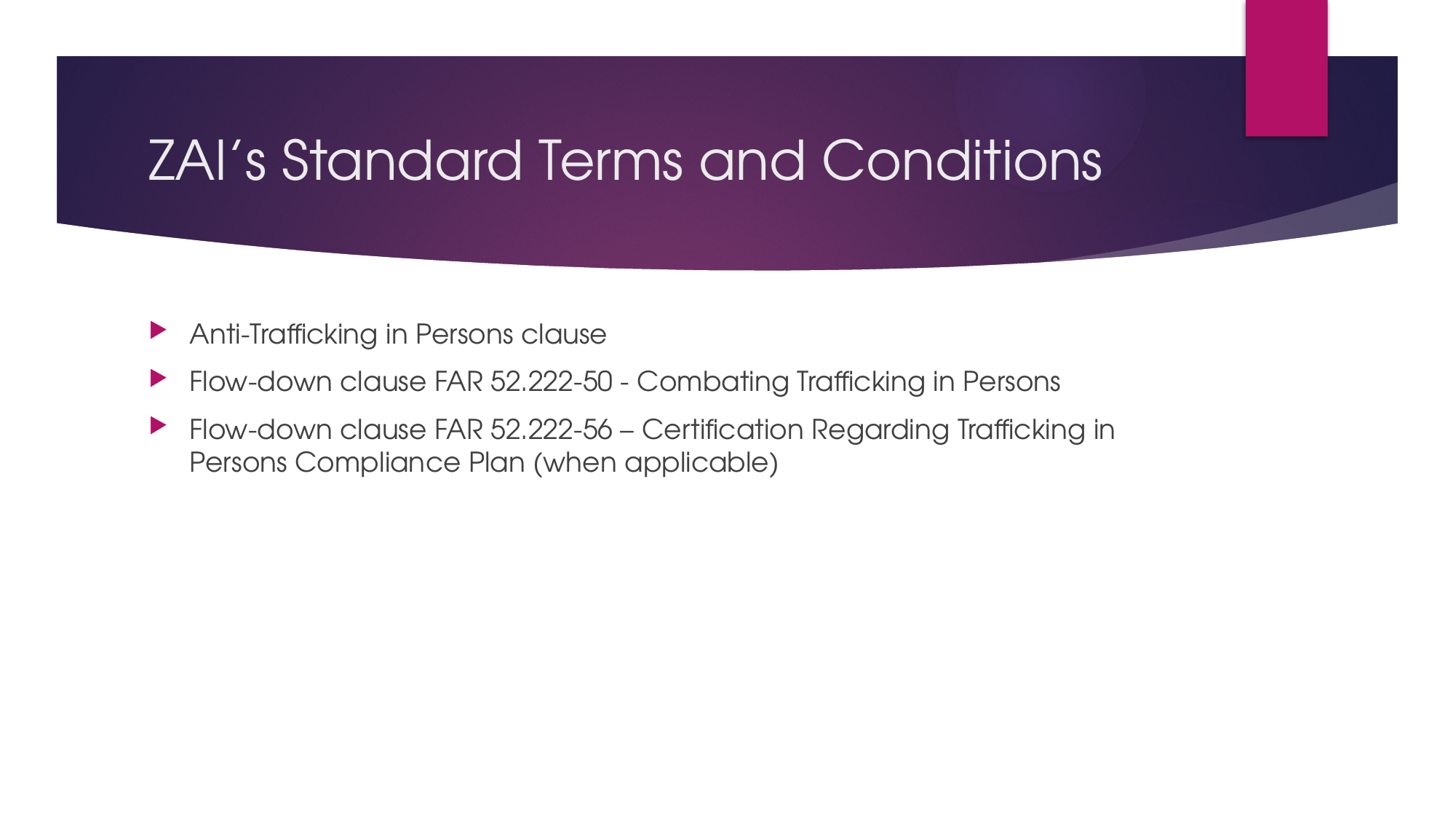

# ZAI’s Standard Terms and Conditions
Anti-Trafficking in Persons clause
Flow-down clause FAR 52.222-50 - Combating Trafficking in Persons
Flow-down clause FAR 52.222-56 – Certification Regarding Trafficking in Persons Compliance Plan (when applicable)